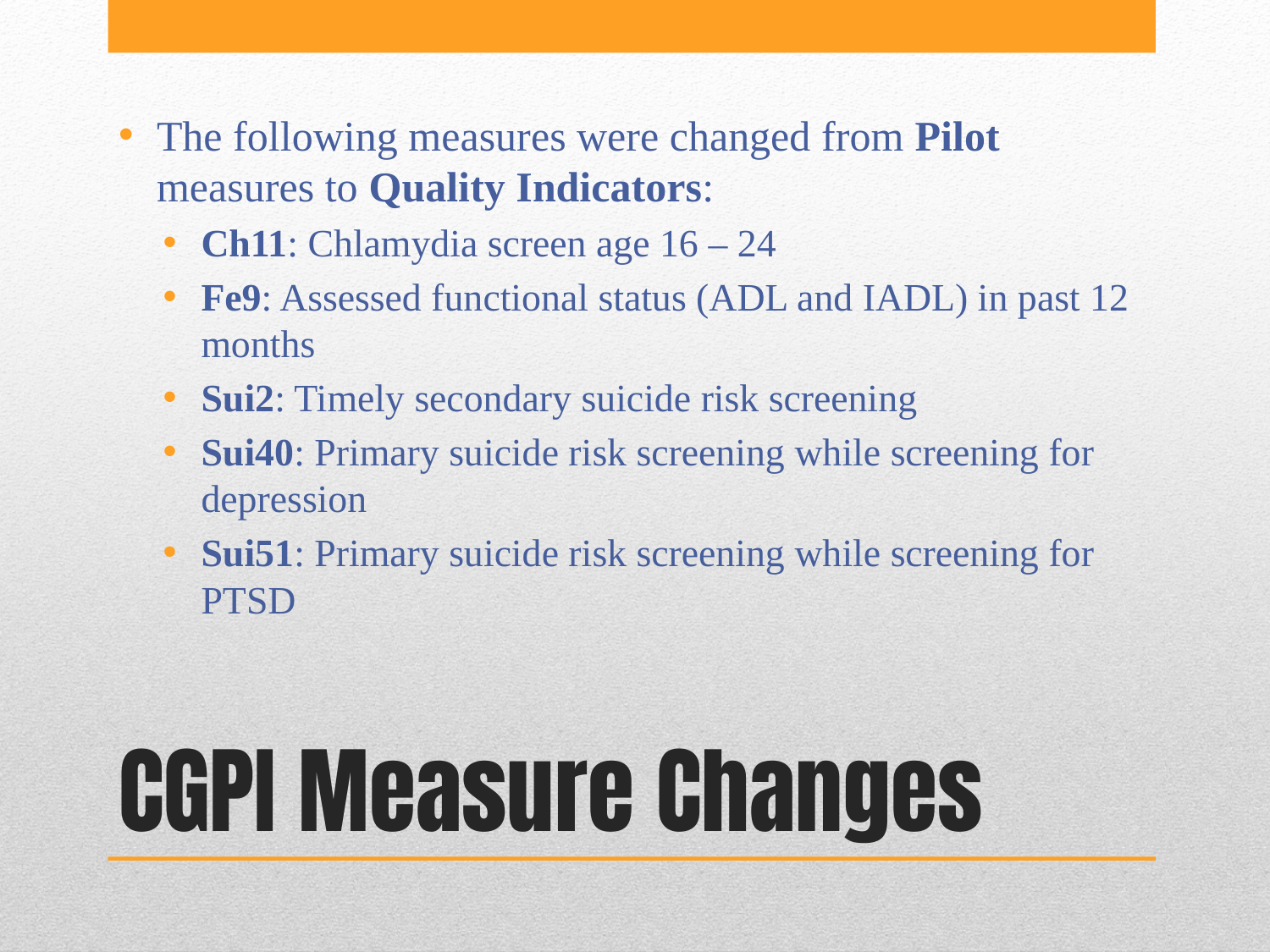

The following measures were changed from Pilot measures to Quality Indicators:
Ch11: Chlamydia screen age 16 – 24
Fe9: Assessed functional status (ADL and IADL) in past 12 months
Sui2: Timely secondary suicide risk screening
Sui40: Primary suicide risk screening while screening for depression
Sui51: Primary suicide risk screening while screening for PTSD
# CGPI Measure Changes